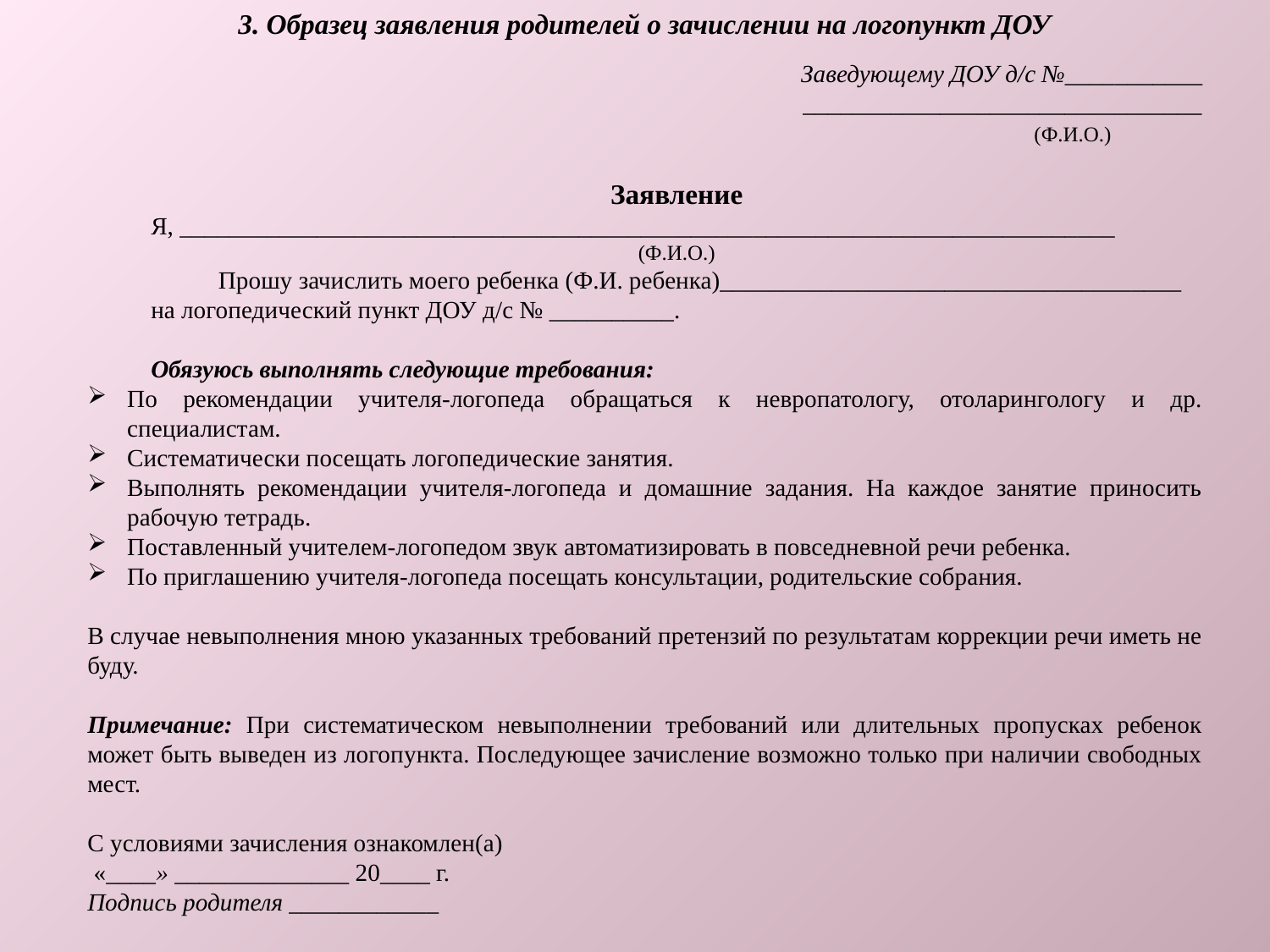

3. Образец заявления родителей о зачислении на логопункт ДОУ
Заведующему ДОУ д/с №___________
________________________________
                                                                                                                                 (Ф.И.О.)

Заявление
Я, ___________________________________________________________________________
(Ф.И.О.)
           Прошу зачислить моего ребенка (Ф.И. ребенка)_____________________________________
на логопедический пункт ДОУ д/с № __________.

Обязуюсь выполнять следующие требования:
По рекомендации учителя-логопеда обращаться к невропатологу, отоларингологу и др. специалистам.
Систематически посещать логопедические занятия.
Выполнять рекомендации учителя-логопеда и домашние задания. На каждое занятие приносить рабочую тетрадь.
Поставленный учителем-логопедом звук автоматизировать в повседневной речи ребенка.
По приглашению учителя-логопеда посещать консультации, родительские собрания.

В случае невыполнения мною указанных требований претензий по результатам коррекции речи иметь не буду.

Примечание: При систематическом невыполнении требований или длительных пропусках ребенок может быть выведен из логопункта. Последующее зачисление возможно только при наличии свободных мест.

С условиями зачисления ознакомлен(а)
 «____» ______________ 20____ г.
Подпись родителя ____________